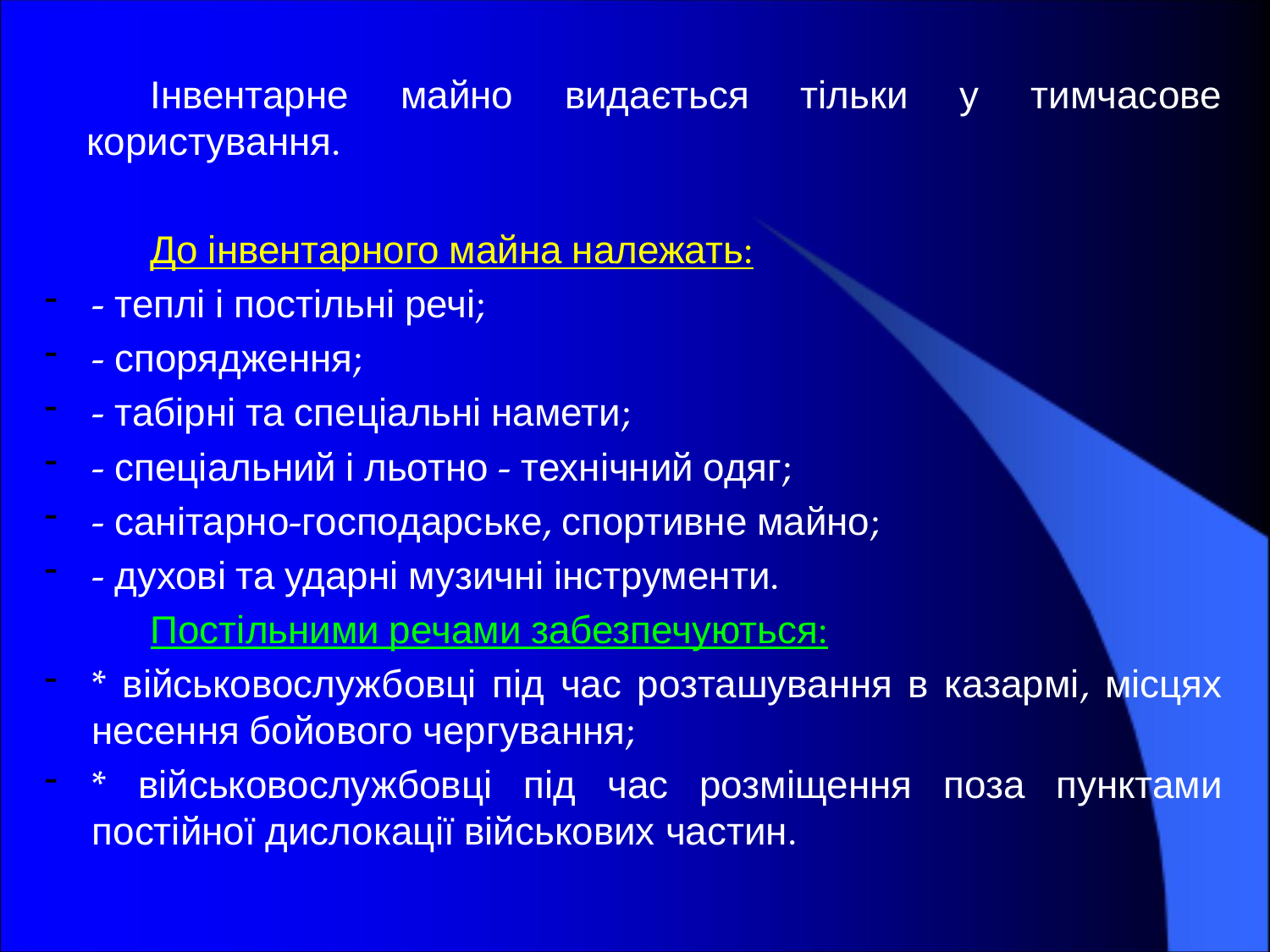

Інвентарне майно видається тільки у тимчасове користування.

До інвентарного майна належать:
- теплі і постільні речі;
- спорядження;
- табірні та спеціальні намети;
- спеціальний і льотно - технічний одяг;
- санітарно-господарське, спортивне майно;
- духові та ударні музичні інструменти.
Постільними речами забезпечуються:
* військовослужбовці під час розташування в казармі, місцях несення бойового чергування;
* військовослужбовці під час розміщення поза пунктами постійної дислокації військових частин.